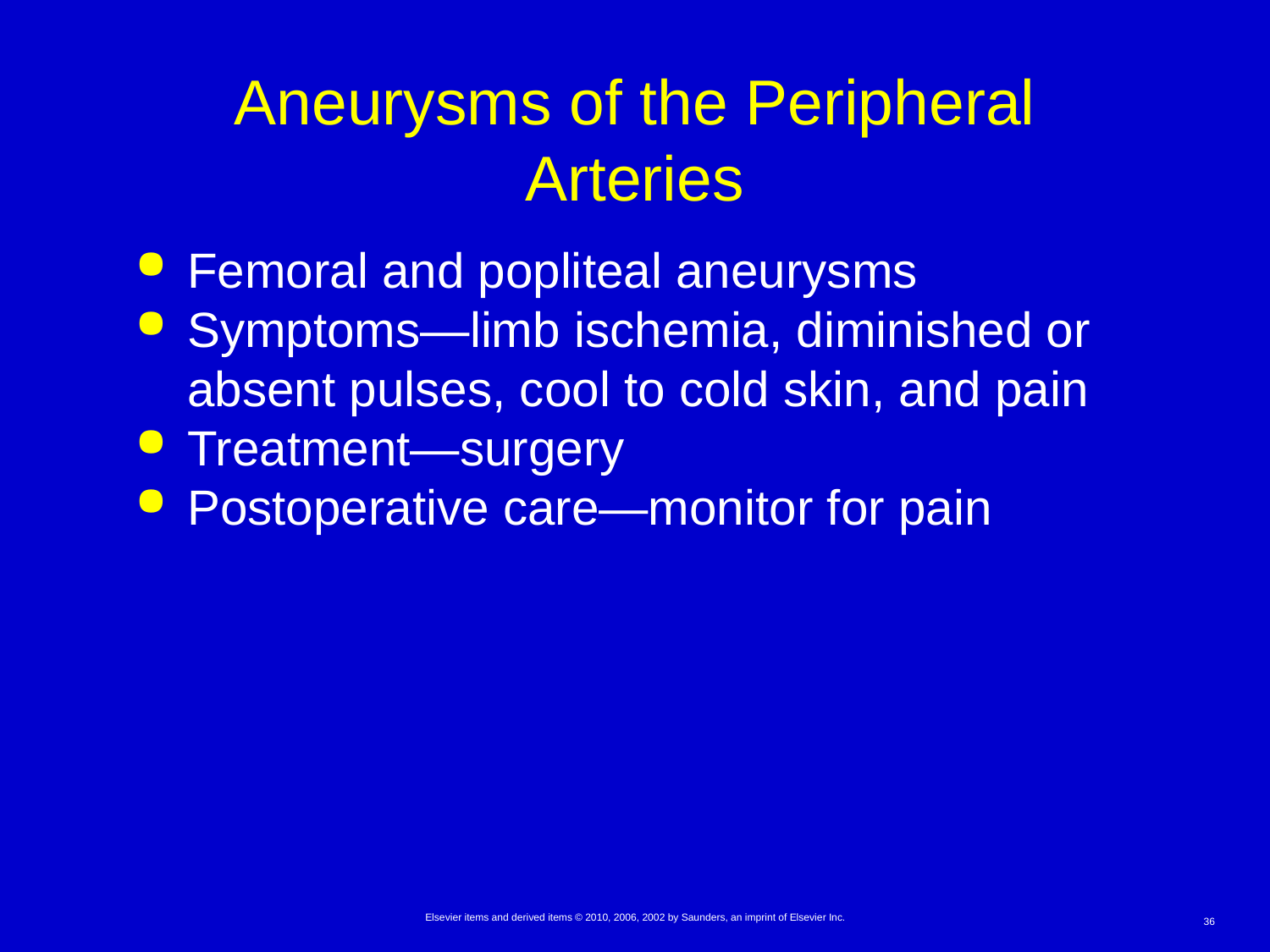

# Aneurysms of the Peripheral Arteries
Femoral and popliteal aneurysms
Symptoms—limb ischemia, diminished or absent pulses, cool to cold skin, and pain
Treatment—surgery
Postoperative care—monitor for pain